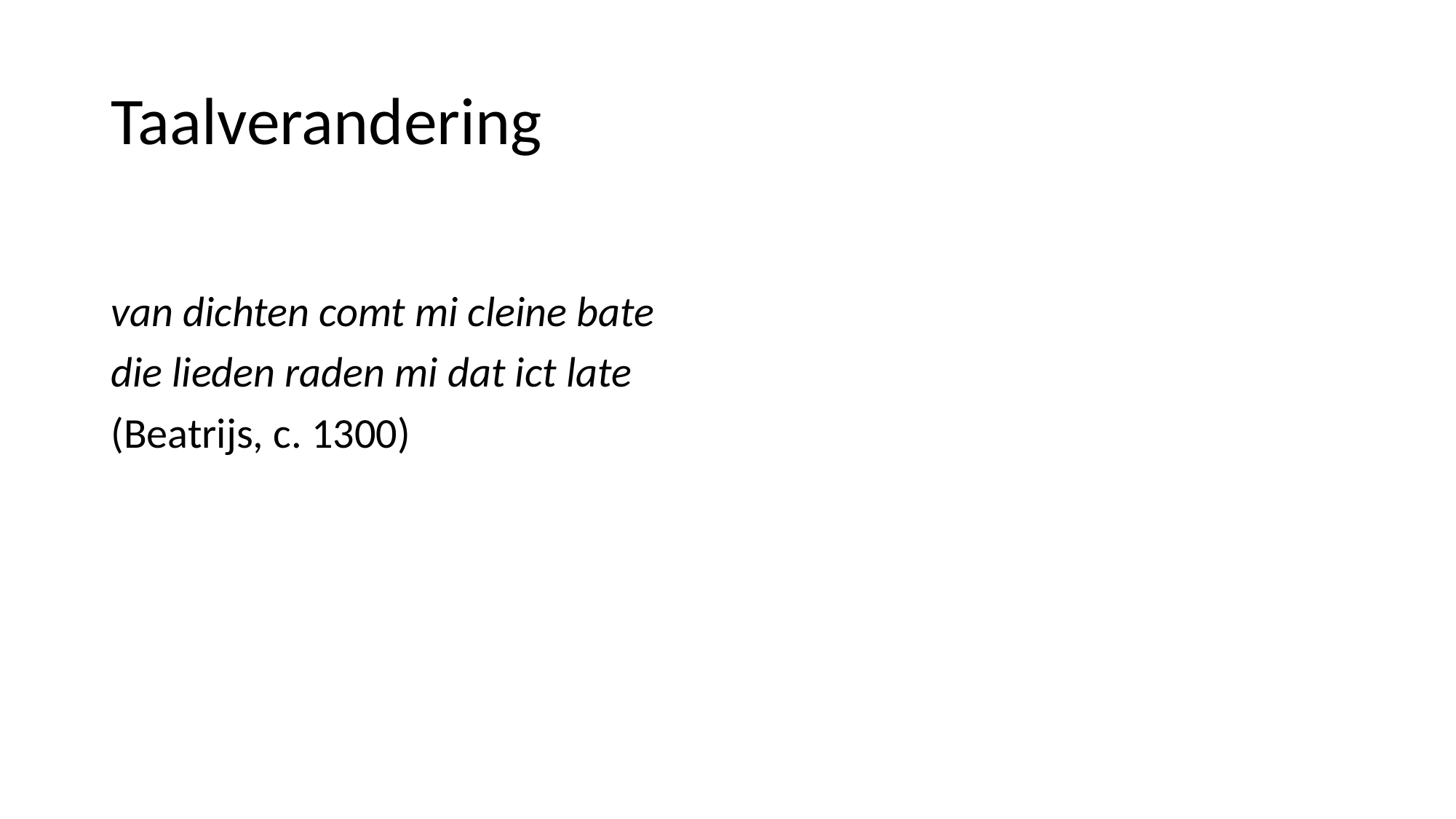

# Taalverandering

van dichten comt mi cleine bate
die lieden raden mi dat ict late
(Beatrijs, c. 1300)